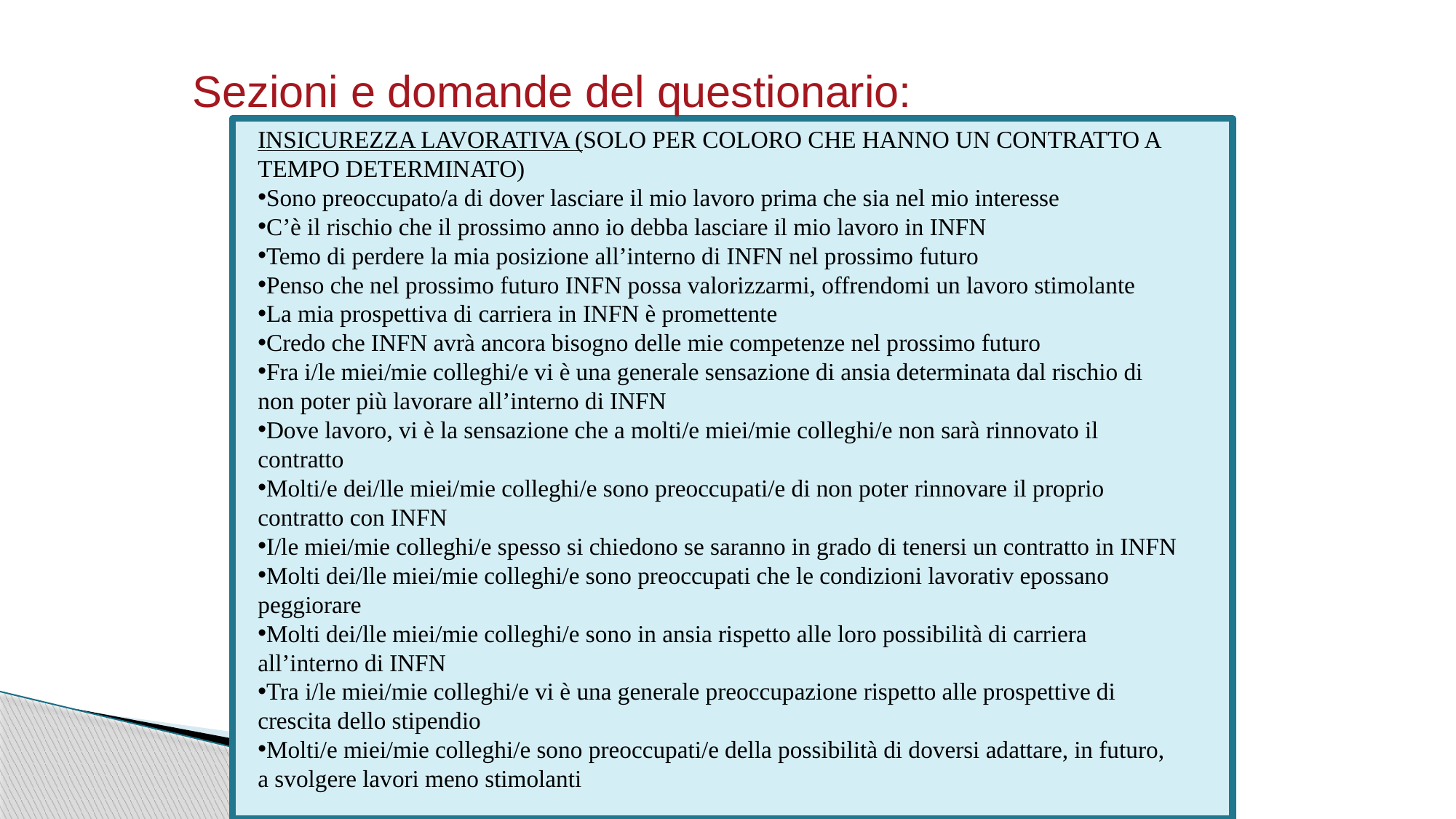

Sezioni e domande del questionario:

INSICUREZZA LAVORATIVA (SOLO PER COLORO CHE HANNO UN CONTRATTO A TEMPO DETERMINATO)
Sono preoccupato/a di dover lasciare il mio lavoro prima che sia nel mio interesse
C’è il rischio che il prossimo anno io debba lasciare il mio lavoro in INFN
Temo di perdere la mia posizione all’interno di INFN nel prossimo futuro
Penso che nel prossimo futuro INFN possa valorizzarmi, offrendomi un lavoro stimolante
La mia prospettiva di carriera in INFN è promettente
Credo che INFN avrà ancora bisogno delle mie competenze nel prossimo futuro
Fra i/le miei/mie colleghi/e vi è una generale sensazione di ansia determinata dal rischio di non poter più lavorare all’interno di INFN
Dove lavoro, vi è la sensazione che a molti/e miei/mie colleghi/e non sarà rinnovato il contratto
Molti/e dei/lle miei/mie colleghi/e sono preoccupati/e di non poter rinnovare il proprio contratto con INFN
I/le miei/mie colleghi/e spesso si chiedono se saranno in grado di tenersi un contratto in INFN
Molti dei/lle miei/mie colleghi/e sono preoccupati che le condizioni lavorativ epossano peggiorare
Molti dei/lle miei/mie colleghi/e sono in ansia rispetto alle loro possibilità di carriera all’interno di INFN
Tra i/le miei/mie colleghi/e vi è una generale preoccupazione rispetto alle prospettive di crescita dello stipendio
Molti/e miei/mie colleghi/e sono preoccupati/e della possibilità di doversi adattare, in futuro, a svolgere lavori meno stimolanti